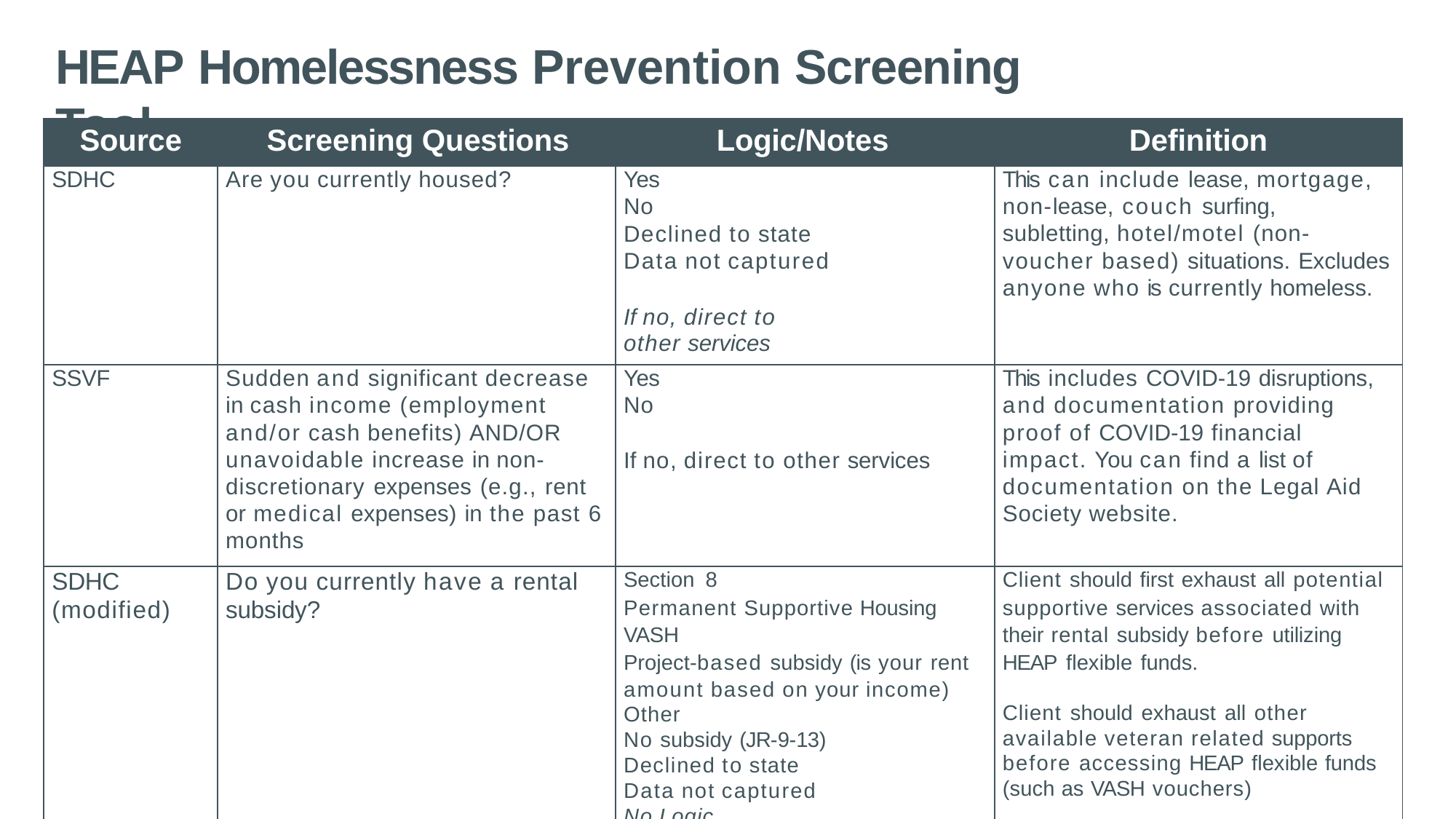

# HEAP Homelessness Prevention Screening Tool
| Source | Screening Questions | Logic/Notes | Definition |
| --- | --- | --- | --- |
| SDHC | Are you currently housed? | Yes No Declined to state Data not captured If no, direct to other services | This can include lease, mortgage, non-lease, couch surfing, subletting, hotel/motel (non-voucher based) situations. Excludes anyone who is currently homeless. |
| SSVF | Sudden and significant decrease in cash income (employment and/or cash benefits) AND/OR unavoidable increase in non-discretionary expenses (e.g., rent or medical expenses) in the past 6 months | Yes No If no, direct to other services | This includes COVID-19 disruptions, and documentation providing proof of COVID-19 financial impact. You can find a list of documentation on the Legal Aid Society website. |
| SDHC (modified) | Do you currently have a rental subsidy? | Section 8 Permanent Supportive Housing VASH Project-based subsidy (is your rent amount based on your income) Other No subsidy (JR-9-13) Declined to state Data not captured No Logic | Client should first exhaust all potential supportive services associated with their rental subsidy before utilizing HEAP flexible funds. Client should exhaust all other available veteran related supports before accessing HEAP flexible funds (such as VASH vouchers) |